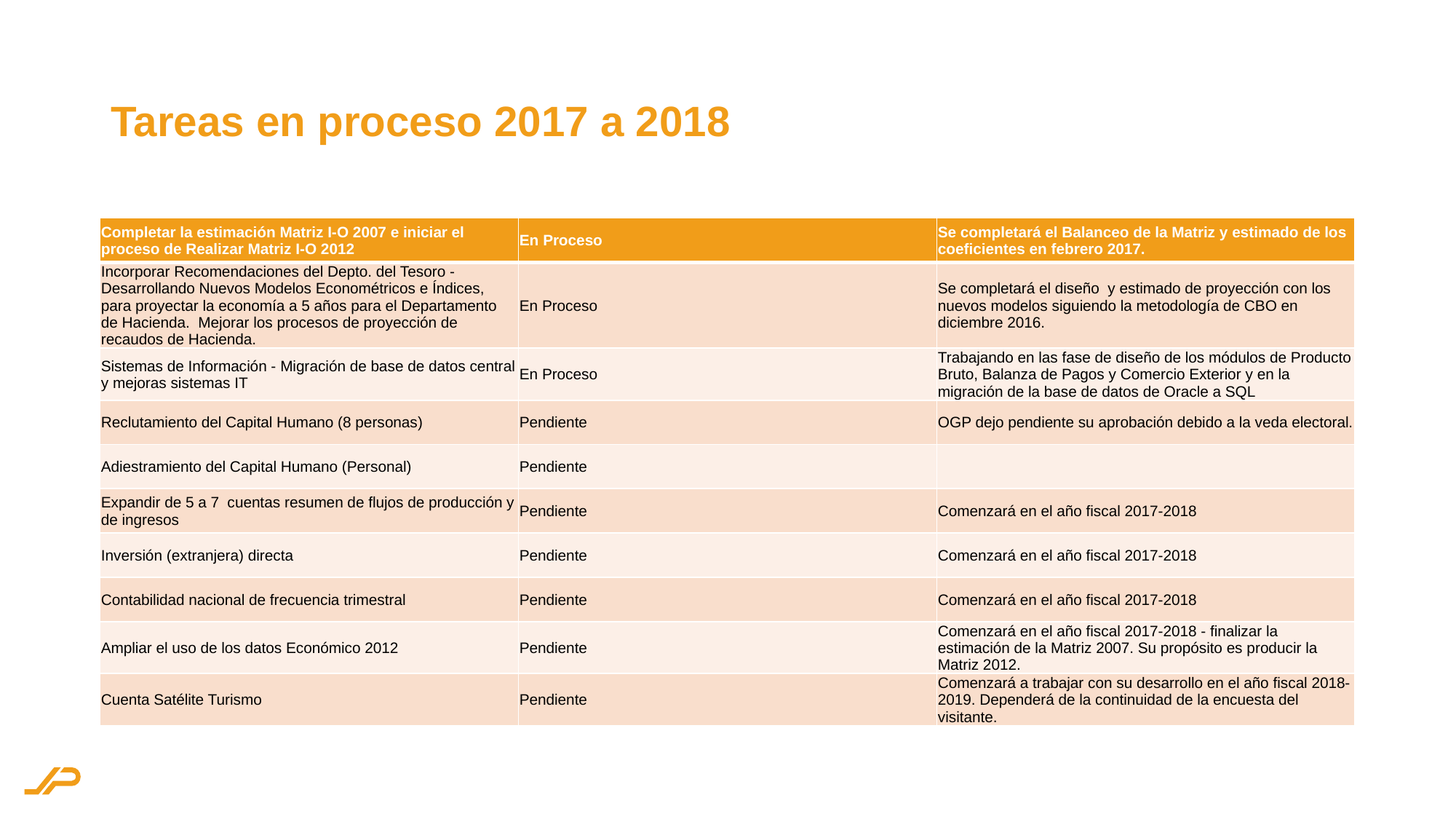

# Tareas en proceso 2017 a 2018
| Completar la estimación Matriz I-O 2007 e iniciar el proceso de Realizar Matriz I-O 2012 | En Proceso | Se completará el Balanceo de la Matriz y estimado de los coeficientes en febrero 2017. |
| --- | --- | --- |
| Incorporar Recomendaciones del Depto. del Tesoro - Desarrollando Nuevos Modelos Econométricos e Índices, para proyectar la economía a 5 años para el Departamento de Hacienda. Mejorar los procesos de proyección de recaudos de Hacienda. | En Proceso | Se completará el diseño y estimado de proyección con los nuevos modelos siguiendo la metodología de CBO en diciembre 2016. |
| Sistemas de Información - Migración de base de datos central y mejoras sistemas IT | En Proceso | Trabajando en las fase de diseño de los módulos de Producto Bruto, Balanza de Pagos y Comercio Exterior y en la migración de la base de datos de Oracle a SQL |
| Reclutamiento del Capital Humano (8 personas) | Pendiente | OGP dejo pendiente su aprobación debido a la veda electoral. |
| Adiestramiento del Capital Humano (Personal) | Pendiente |  |
| Expandir de 5 a 7 cuentas resumen de flujos de producción y de ingresos | Pendiente | Comenzará en el año fiscal 2017-2018 |
| Inversión (extranjera) directa | Pendiente | Comenzará en el año fiscal 2017-2018 |
| Contabilidad nacional de frecuencia trimestral | Pendiente | Comenzará en el año fiscal 2017-2018 |
| Ampliar el uso de los datos Económico 2012 | Pendiente | Comenzará en el año fiscal 2017-2018 - finalizar la estimación de la Matriz 2007. Su propósito es producir la Matriz 2012. |
| Cuenta Satélite Turismo | Pendiente | Comenzará a trabajar con su desarrollo en el año fiscal 2018-2019. Dependerá de la continuidad de la encuesta del visitante. |